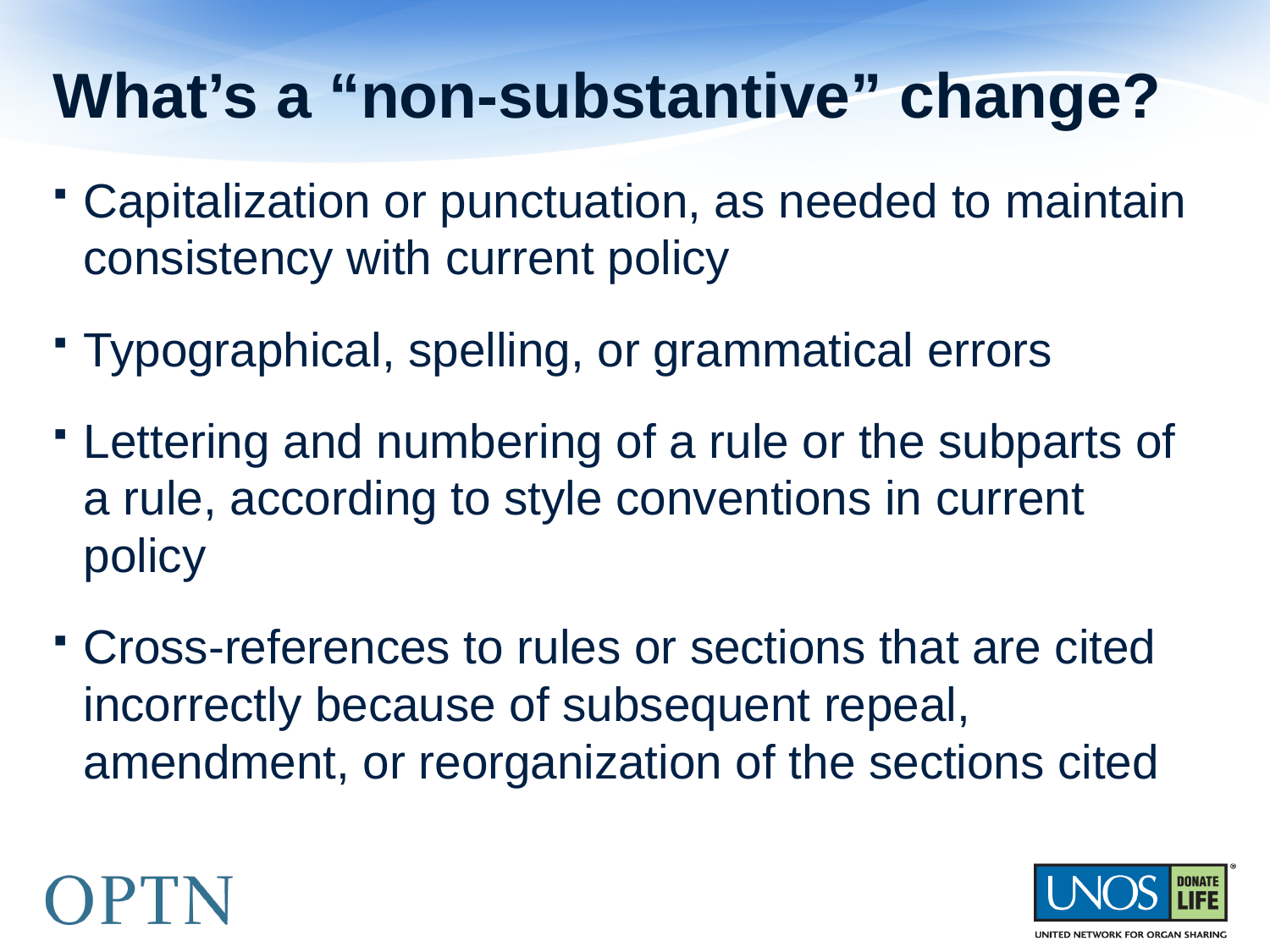

# What’s a “non-substantive” change?
Capitalization or punctuation, as needed to maintain consistency with current policy
Typographical, spelling, or grammatical errors
Lettering and numbering of a rule or the subparts of a rule, according to style conventions in current policy
Cross-references to rules or sections that are cited incorrectly because of subsequent repeal, amendment, or reorganization of the sections cited